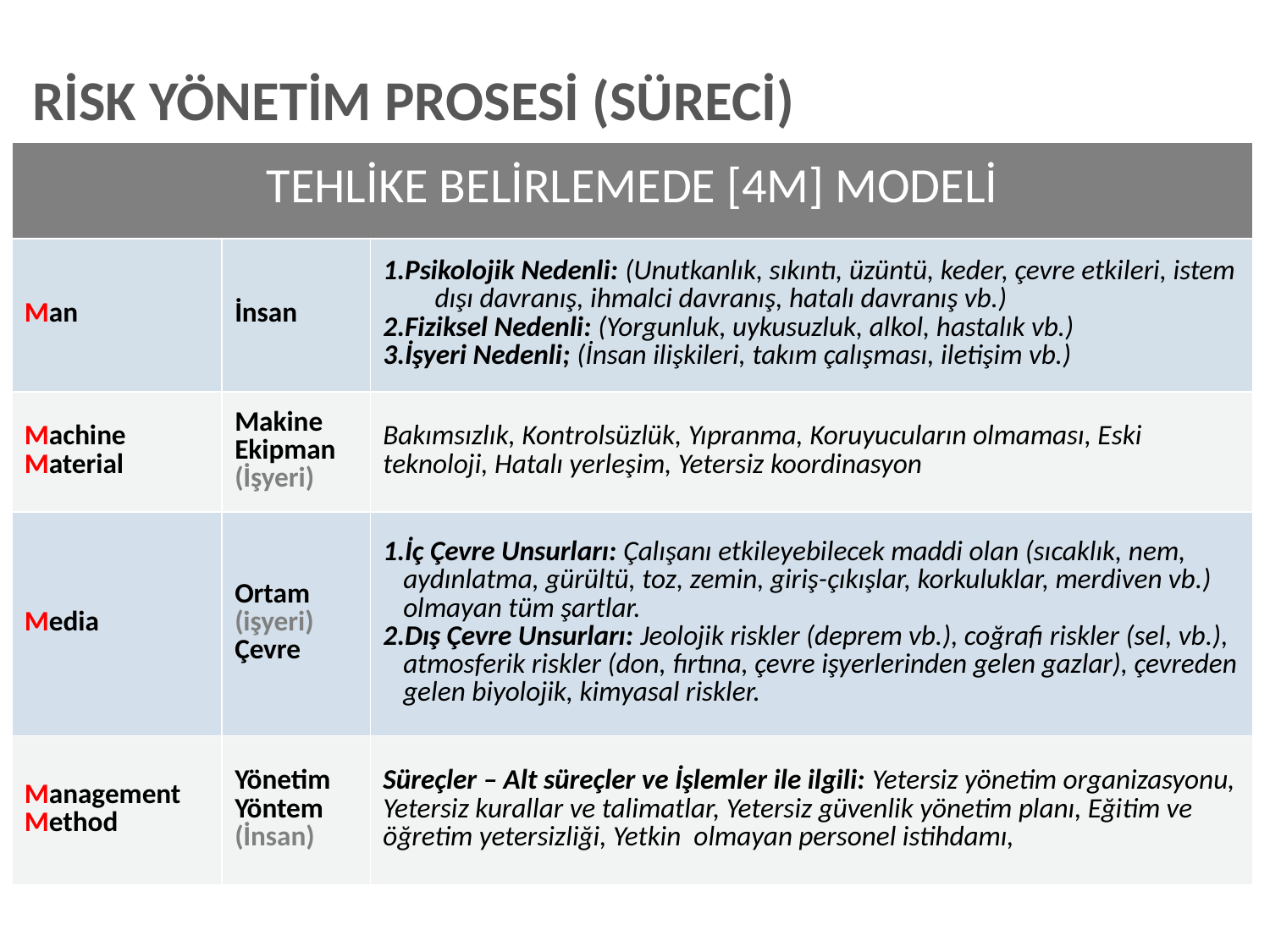

RİSK YÖNETİM PROSESİ (SÜRECİ)

| TEHLİKE BELİRLEMEDE [4M] MODELİ |  |  |
| --- | --- | --- |
| Man | İnsan | Psikolojik Nedenli: (Unutkanlık, sıkıntı, üzüntü, keder, çevre etkileri, istem dışı davranış, ihmalci davranış, hatalı davranış vb.) Fiziksel Nedenli: (Yorgunluk, uykusuzluk, alkol, hastalık vb.) İşyeri Nedenli; (İnsan ilişkileri, takım çalışması, iletişim vb.) |
| Machine Material | Makine Ekipman (İşyeri) | Bakımsızlık, Kontrolsüzlük, Yıpranma, Koruyucuların olmaması, Eski teknoloji, Hatalı yerleşim, Yetersiz koordinasyon |
| Media | Ortam (işyeri) Çevre | İç Çevre Unsurları: Çalışanı etkileyebilecek maddi olan (sıcaklık, nem, aydınlatma, gürültü, toz, zemin, giriş-çıkışlar, korkuluklar, merdiven vb.) olmayan tüm şartlar. Dış Çevre Unsurları: Jeolojik riskler (deprem vb.), coğrafi riskler (sel, vb.), atmosferik riskler (don, fırtına, çevre işyerlerinden gelen gazlar), çevreden gelen biyolojik, kimyasal riskler. |
| Management Method | Yönetim Yöntem (İnsan) | Süreçler – Alt süreçler ve İşlemler ile ilgili: Yetersiz yönetim organizasyonu, Yetersiz kurallar ve talimatlar, Yetersiz güvenlik yönetim planı, Eğitim ve öğretim yetersizliği, Yetkin olmayan personel istihdamı, |